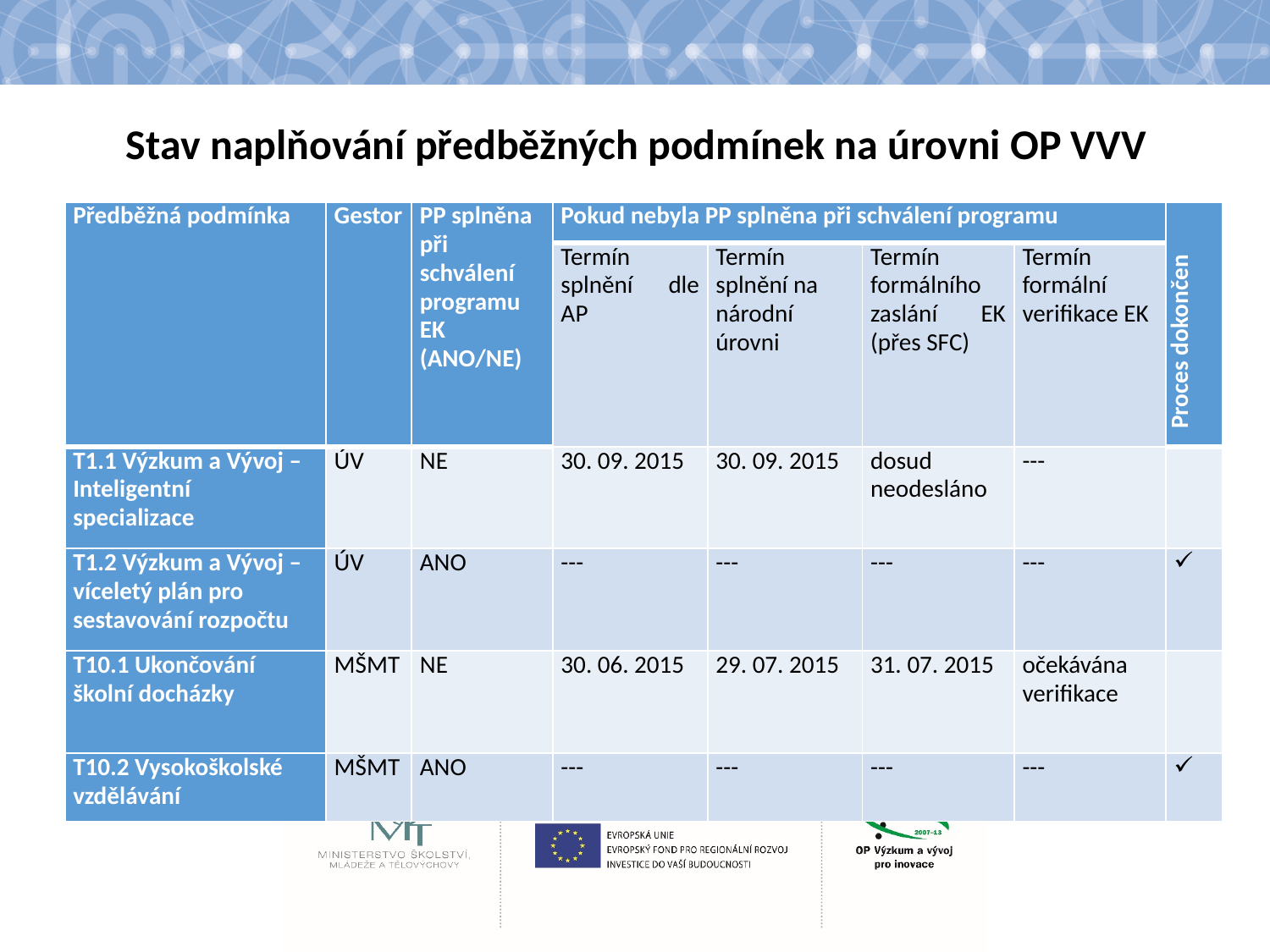

#
Stav naplňování předběžných podmínek na úrovni OP VVV

| Předběžná podmínka | Gestor | PP splněna při schválení programu EK (ANO/NE) | Pokud nebyla PP splněna při schválení programu |  |  |  | Proces dokončen |
| --- | --- | --- | --- | --- | --- | --- | --- |
|  |  |  | Termín splnění dle AP | Termín splnění na národní úrovni | Termín formálního zaslání EK (přes SFC) | Termín formální verifikace EK |  |
| T1.1 Výzkum a Vývoj – Inteligentní specializace | ÚV | NE | 30. 09. 2015 | 30. 09. 2015 | dosud neodesláno | --- |  |
| T1.2 Výzkum a Vývoj – víceletý plán pro sestavování rozpočtu | ÚV | ANO | --- | --- | --- | --- |  |
| T10.1 Ukončování školní docházky | MŠMT | NE | 30. 06. 2015 | 29. 07. 2015 | 31. 07. 2015 | očekávána verifikace |  |
| T10.2 Vysokoškolské vzdělávání | MŠMT | ANO | --- | --- | --- | --- |  |